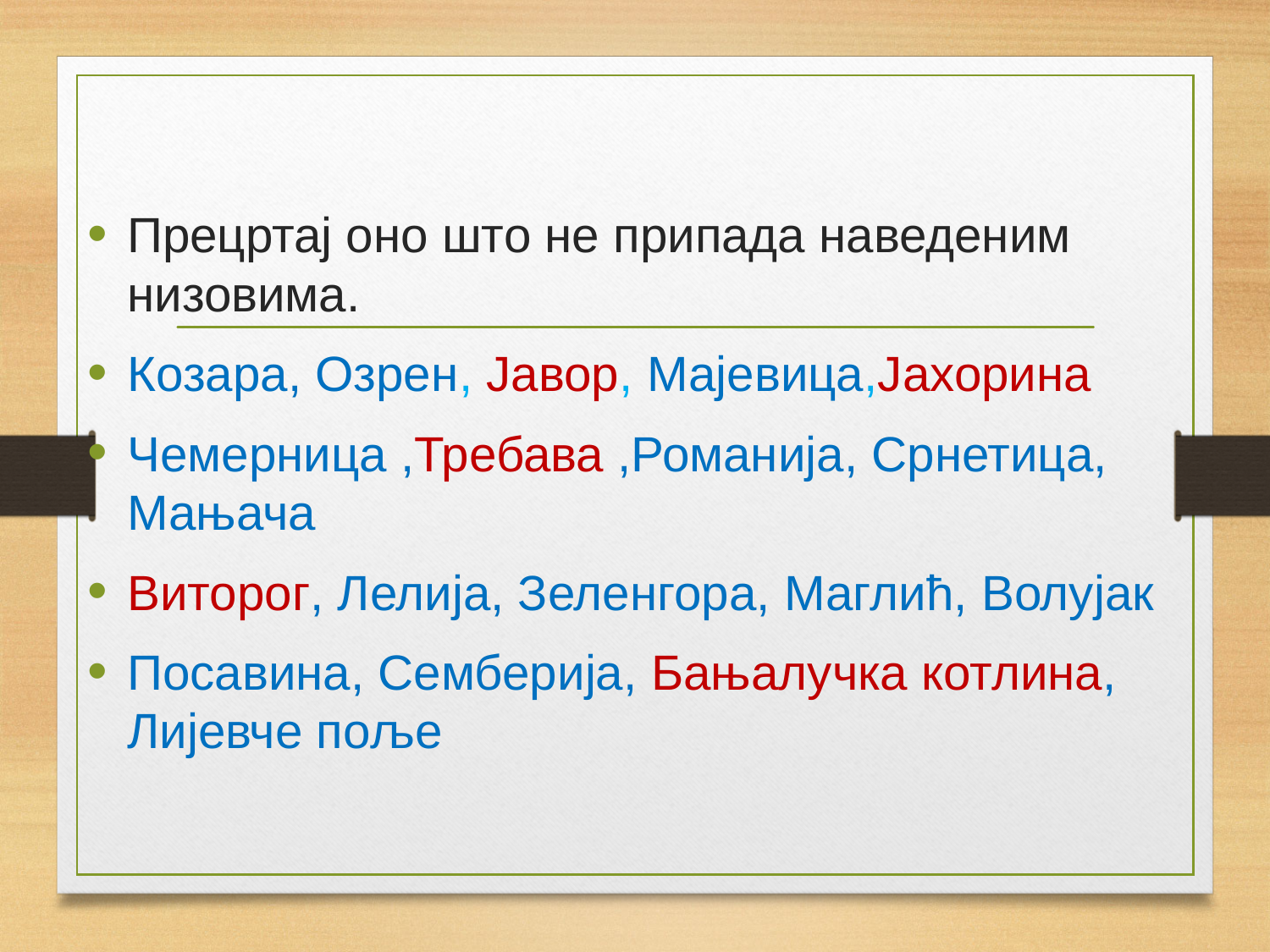

Прецртај оно што не припада наведеним низовима.
Козара, Озрен, Јавор, Мајевица,Јахорина
Чемерница ,Требава ,Романија, Срнетица, Мањача
Виторог, Лелија, Зеленгора, Маглић, Волујак
Посавина, Семберија, Бањалучка котлина, Лијевче поље